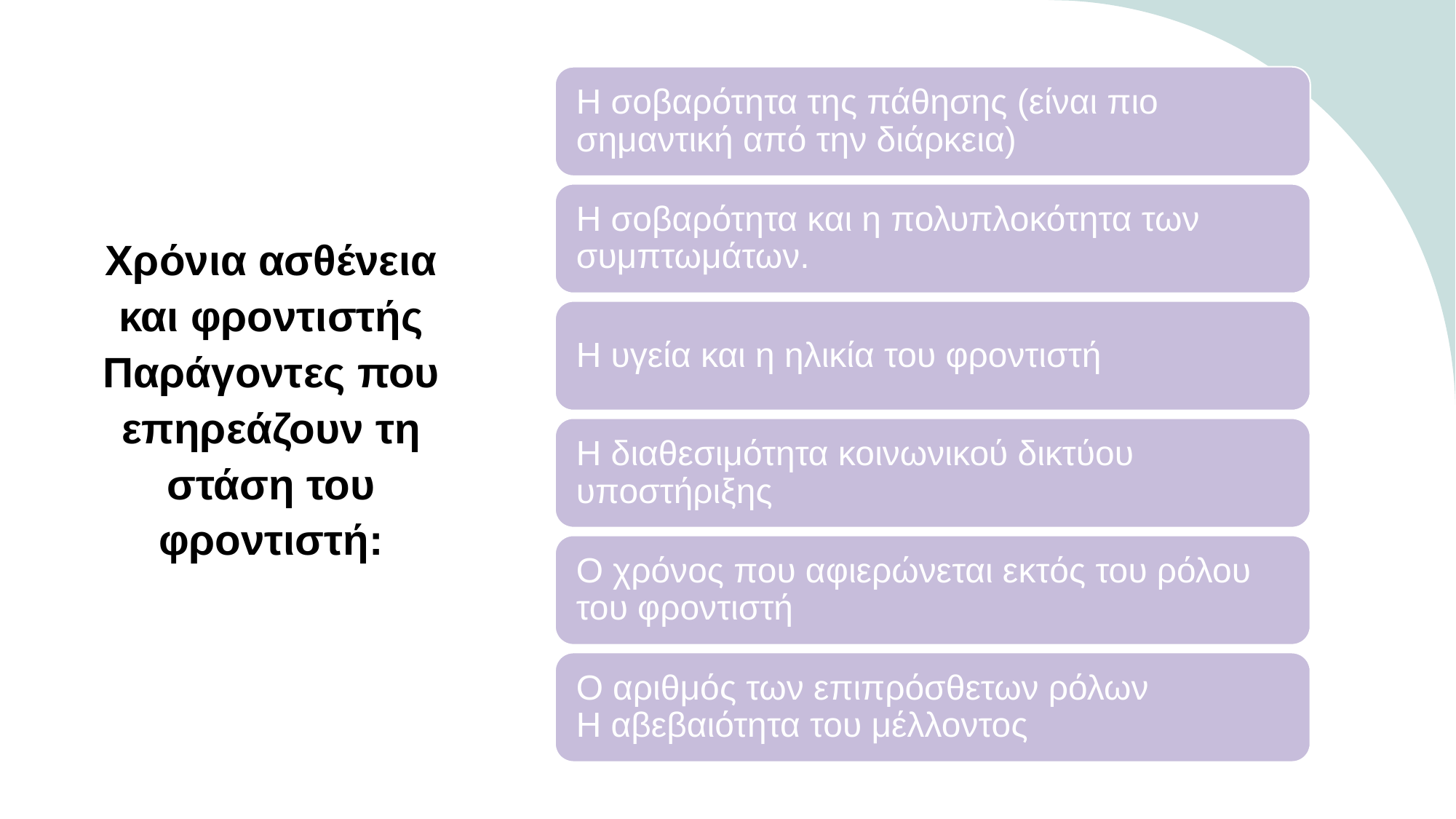

Η σοβαρότητα της πάθησης (είναι πιο σημαντική από την διάρκεια)
Η σοβαρότητα και η πολυπλοκότητα των συμπτωμάτων.
Η υγεία και η ηλικία του φροντιστή
Η διαθεσιμότητα κοινωνικού δικτύου υποστήριξης
Ο χρόνος που αφιερώνεται εκτός του ρόλου του φροντιστή
Ο αριθμός των επιπρόσθετων ρόλων
Η αβεβαιότητα του μέλλοντος
# Χρόνια ασθένεια και φροντιστής Παράγοντες που επηρεάζουν τη στάση του φροντιστή: